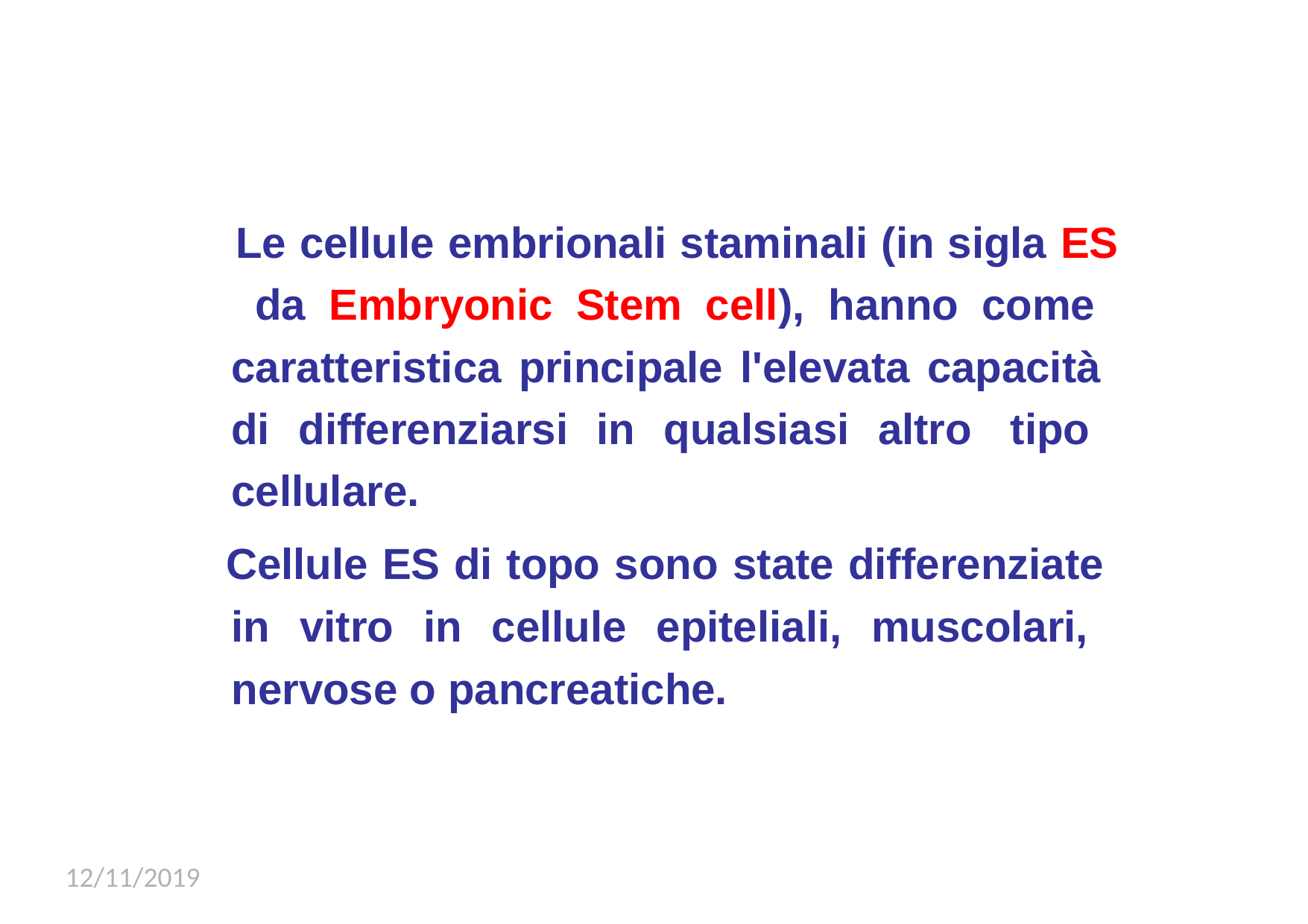

Le cellule embrionali staminali (in sigla ES  da Embryonic Stem cell), hanno come  caratteristica principale l'elevata capacità  di differenziarsi in qualsiasi altro tipo  cellulare.
Cellule ES di topo sono state differenziate  in vitro in cellule epiteliali, muscolari,  nervose o pancreatiche.
12/11/2019
29